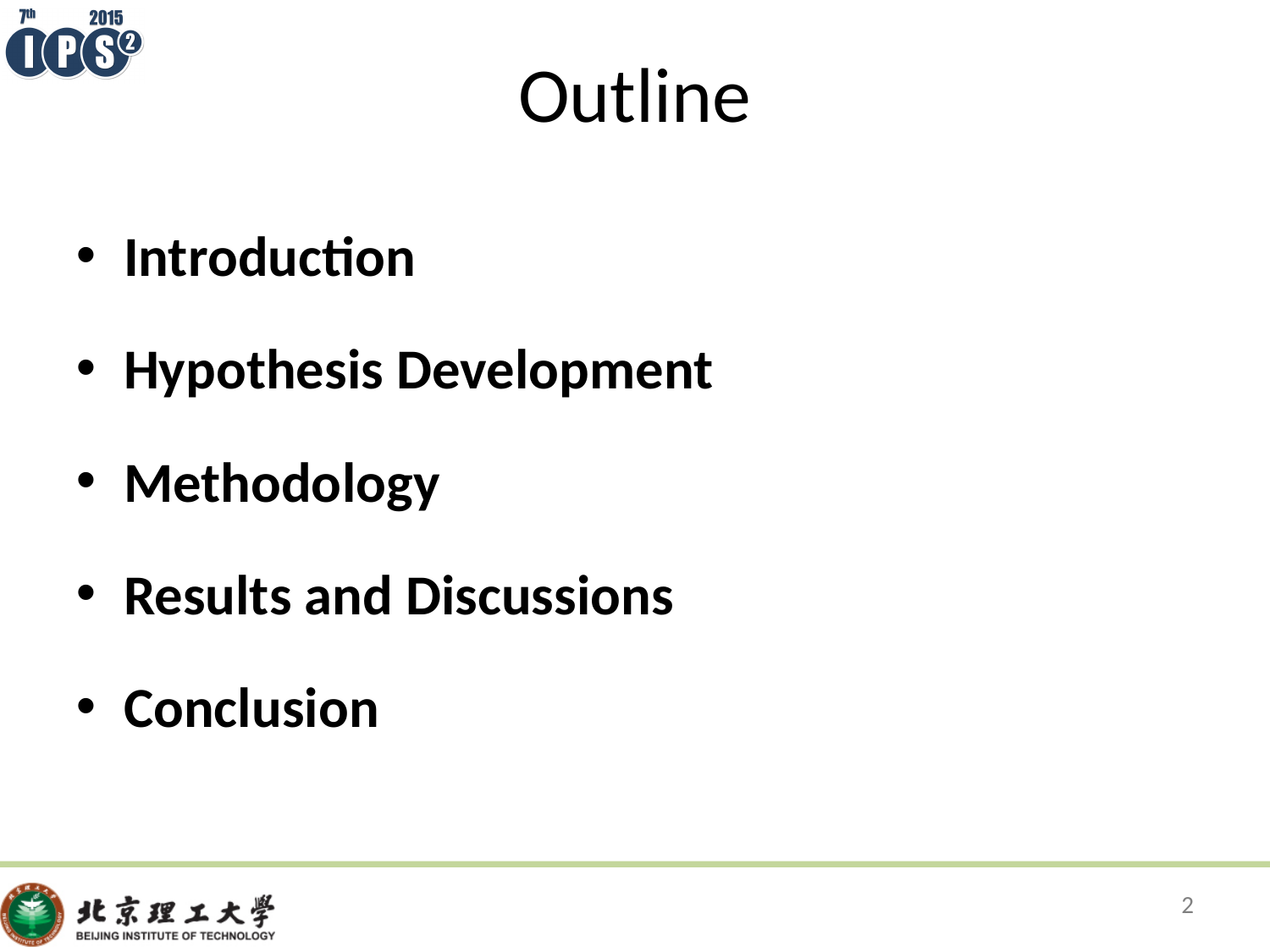

# Outline
Introduction
Hypothesis Development
Methodology
Results and Discussions
Conclusion
2